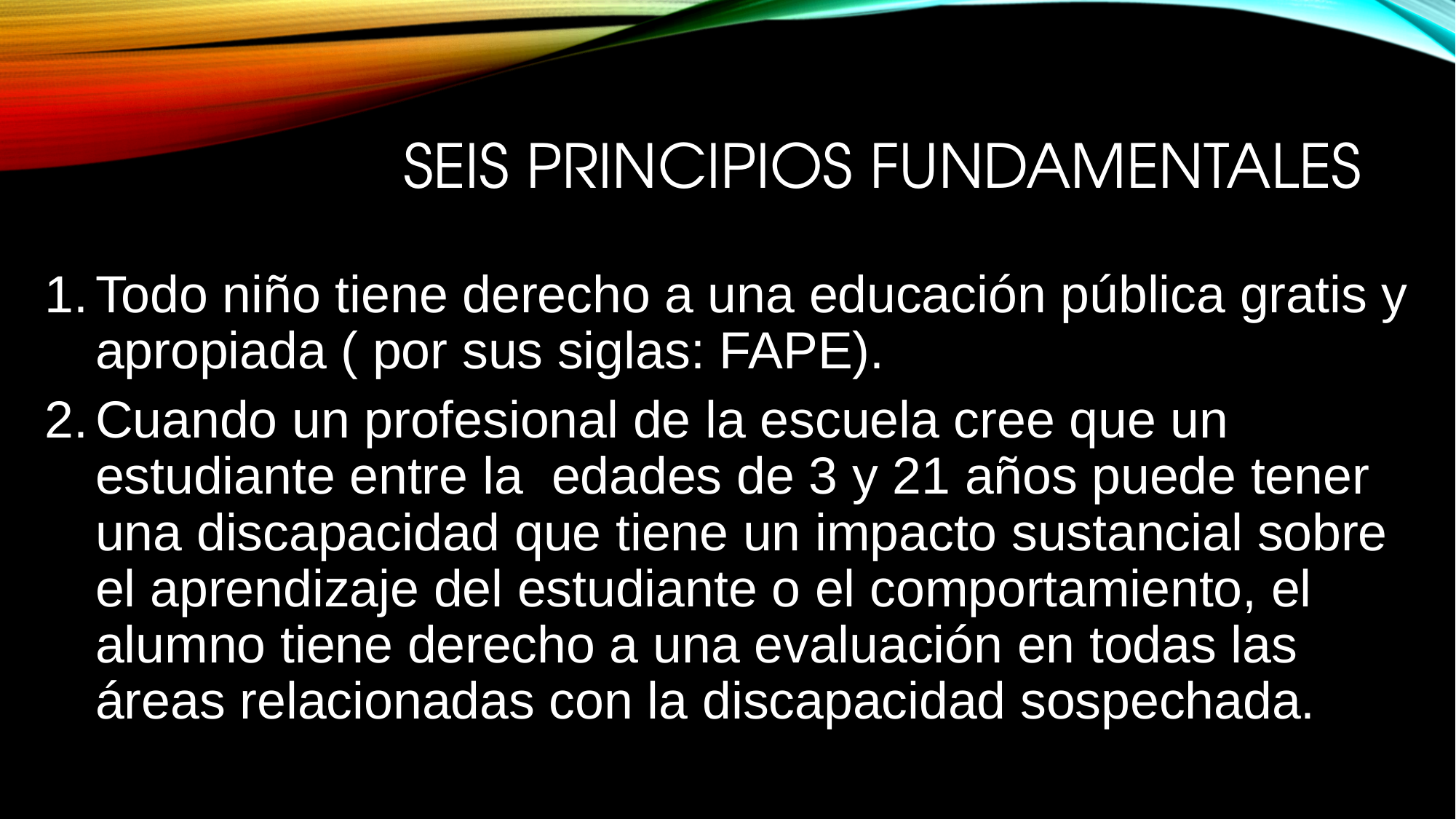

# Seis principios fundamentales
Todo niño tiene derecho a una educación pública gratis y apropiada ( por sus siglas: FAPE).
Cuando un profesional de la escuela cree que un estudiante entre la  edades de 3 y 21 años puede tener una discapacidad que tiene un impacto sustancial sobre el aprendizaje del estudiante o el comportamiento, el alumno tiene derecho a una evaluación en todas las áreas relacionadas con la discapacidad sospechada.